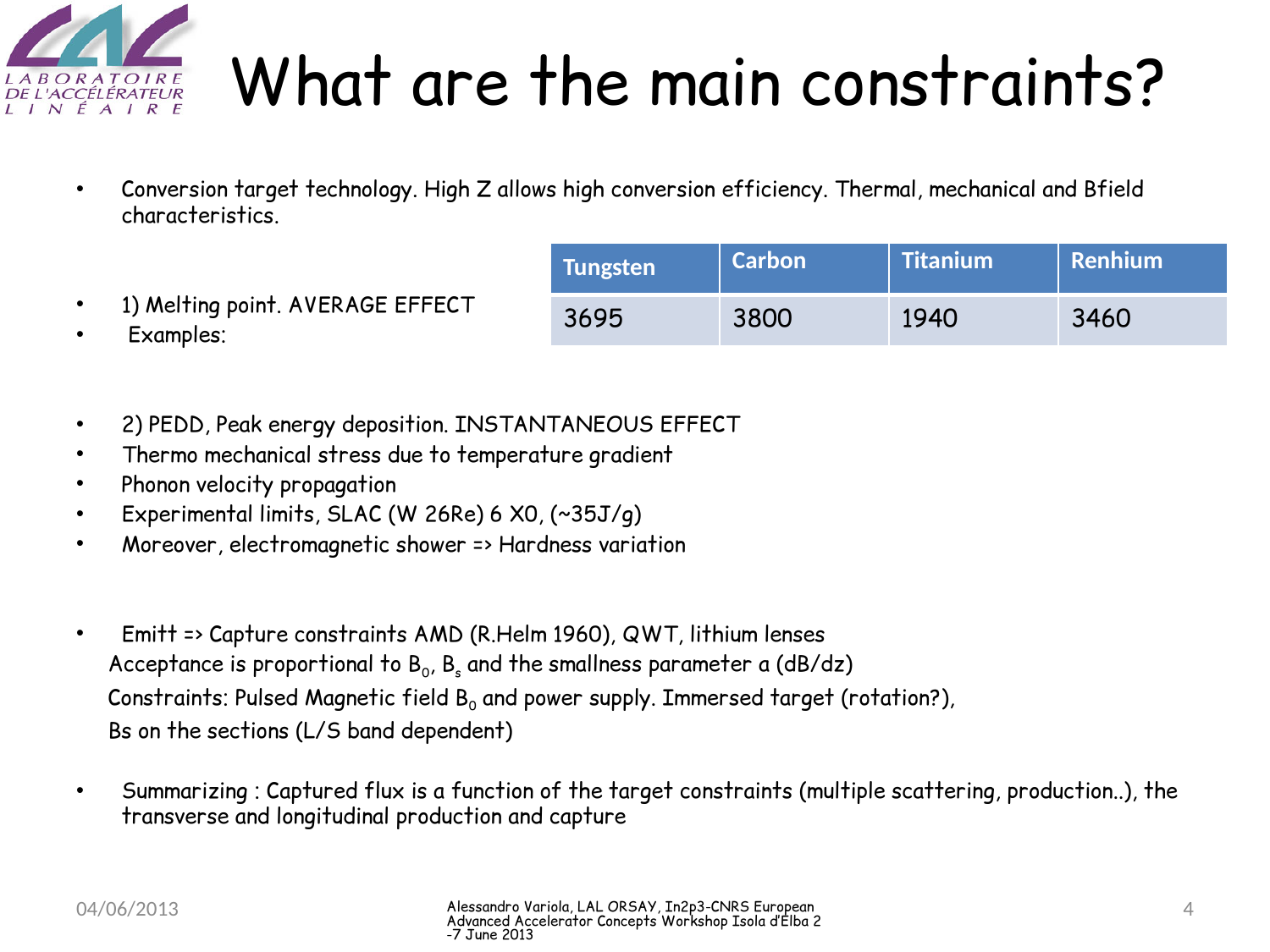

# What are the main constraints?
Conversion target technology. High Z allows high conversion efficiency. Thermal, mechanical and Bfield characteristics.

1) Melting point. AVERAGE EFFECT
 Examples:

2) PEDD, Peak energy deposition. INSTANTANEOUS EFFECT
Thermo mechanical stress due to temperature gradient
Phonon velocity propagation
Experimental limits, SLAC (W 26Re) 6 X0, (~35J/g)
Moreover, electromagnetic shower => Hardness variation

Emitt => Capture constraints AMD (R.Helm 1960), QWT, lithium lenses
     Acceptance is proportional to B0, Bs and the smallness parameter a (dB/dz)
     Constraints: Pulsed Magnetic field B0 and power supply. Immersed target (rotation?),
     Bs on the sections (L/S band dependent)

Summarizing : Captured flux is a function of the target constraints (multiple scattering, production..), the transverse and longitudinal production and capture
| Tungsten | Carbon | Titanium | Renhium |
| --- | --- | --- | --- |
| 3695 | 3800 | 1940 | 3460 |
04/06/2013
Alessandro Variola, LAL ORSAY, In2p3-CNRS European Advanced Accelerator Concepts Workshop Isola d’Elba 2-7 June 2013
4